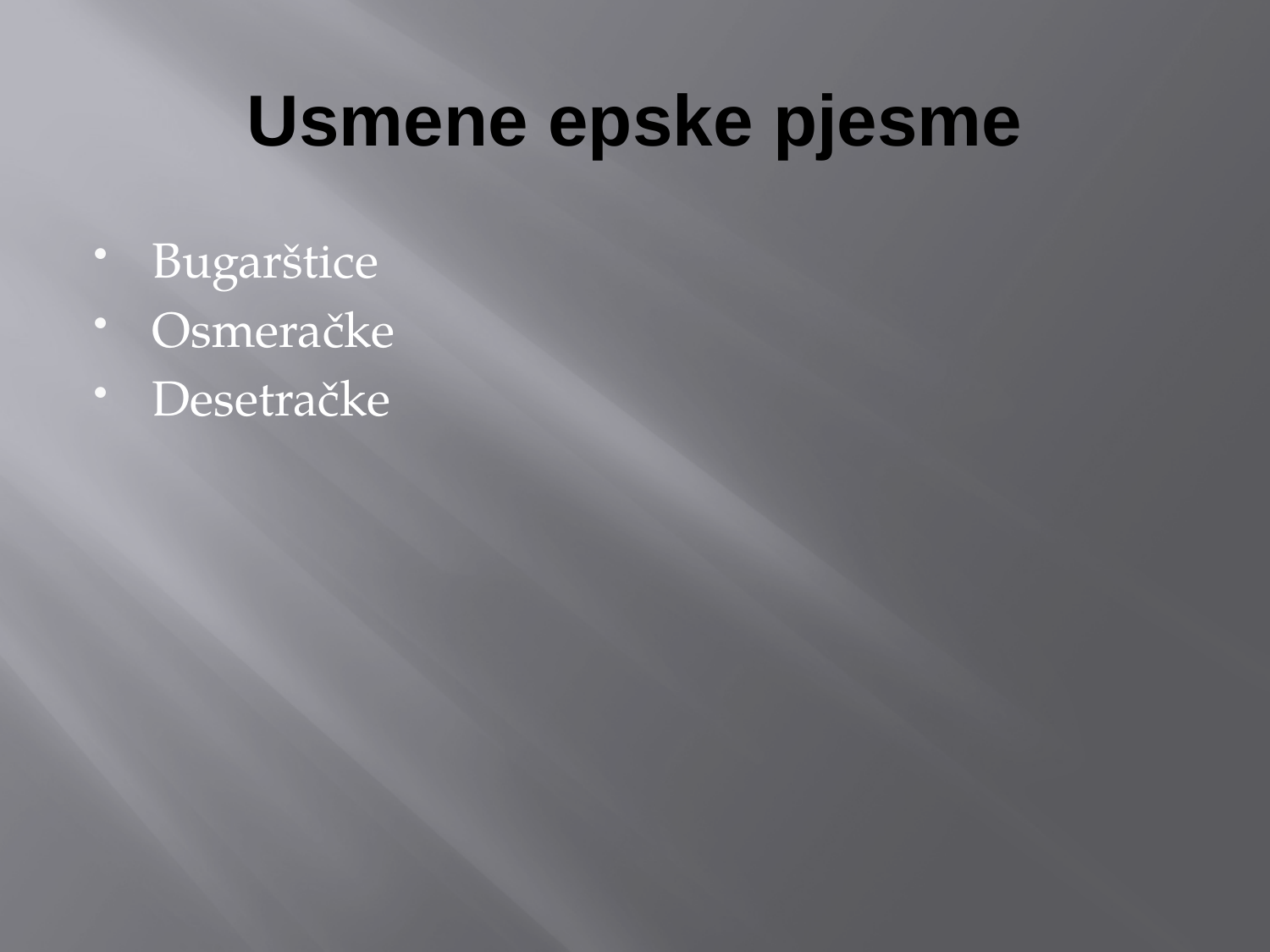

# Usmene epske pjesme
Bugarštice
Osmeračke
Desetračke